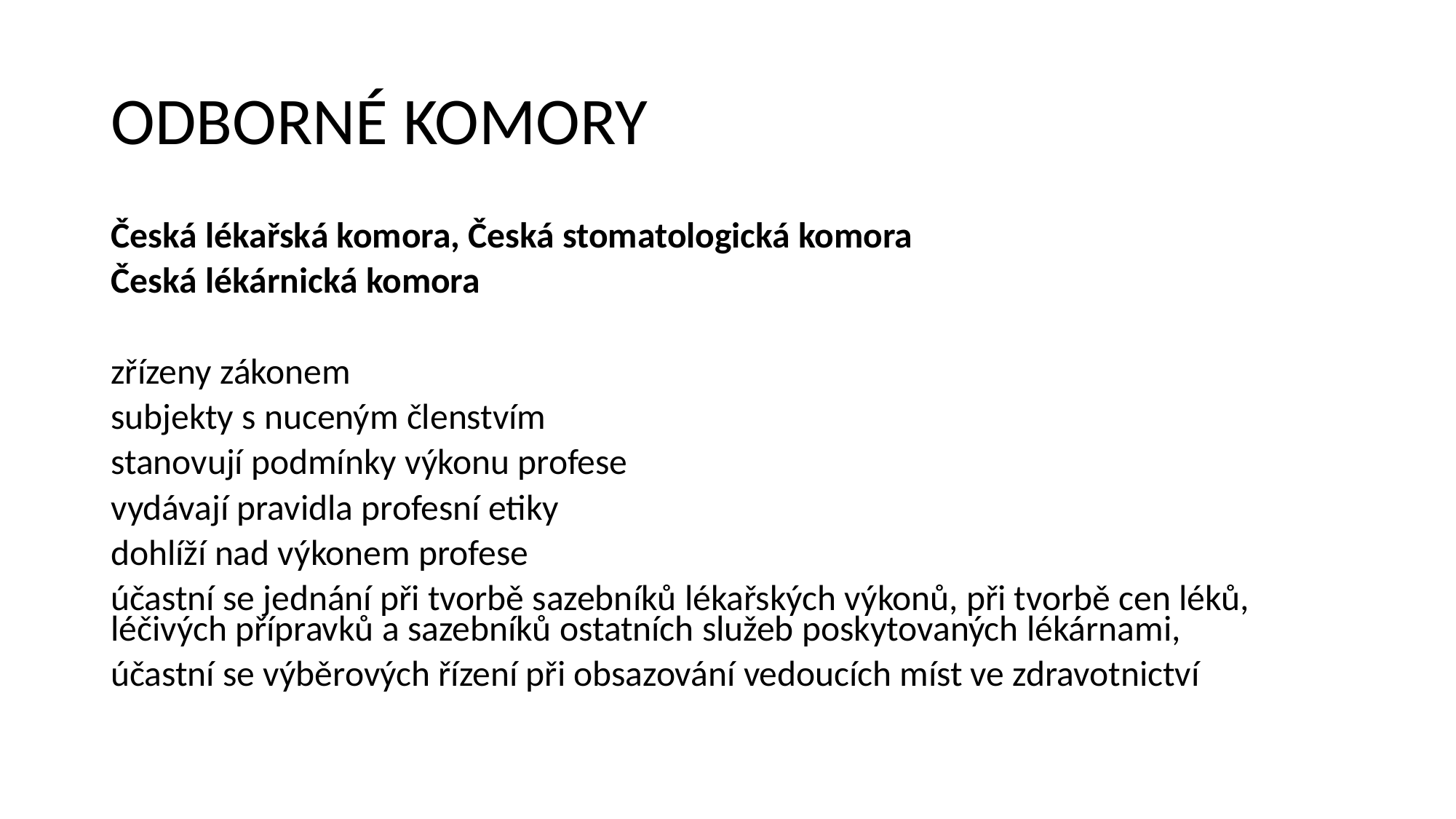

# ODBORNÉ KOMORY
Česká lékařská komora, Česká stomatologická komora
Česká lékárnická komora

zřízeny zákonem
subjekty s nuceným členstvím
stanovují podmínky výkonu profese
vydávají pravidla profesní etiky
dohlíží nad výkonem profese
účastní se jednání při tvorbě sazebníků lékařských výkonů, při tvorbě cen léků, léčivých přípravků a sazebníků ostatních služeb poskytovaných lékárnami,
účastní se výběrových řízení při obsazování vedoucích míst ve zdravotnictví